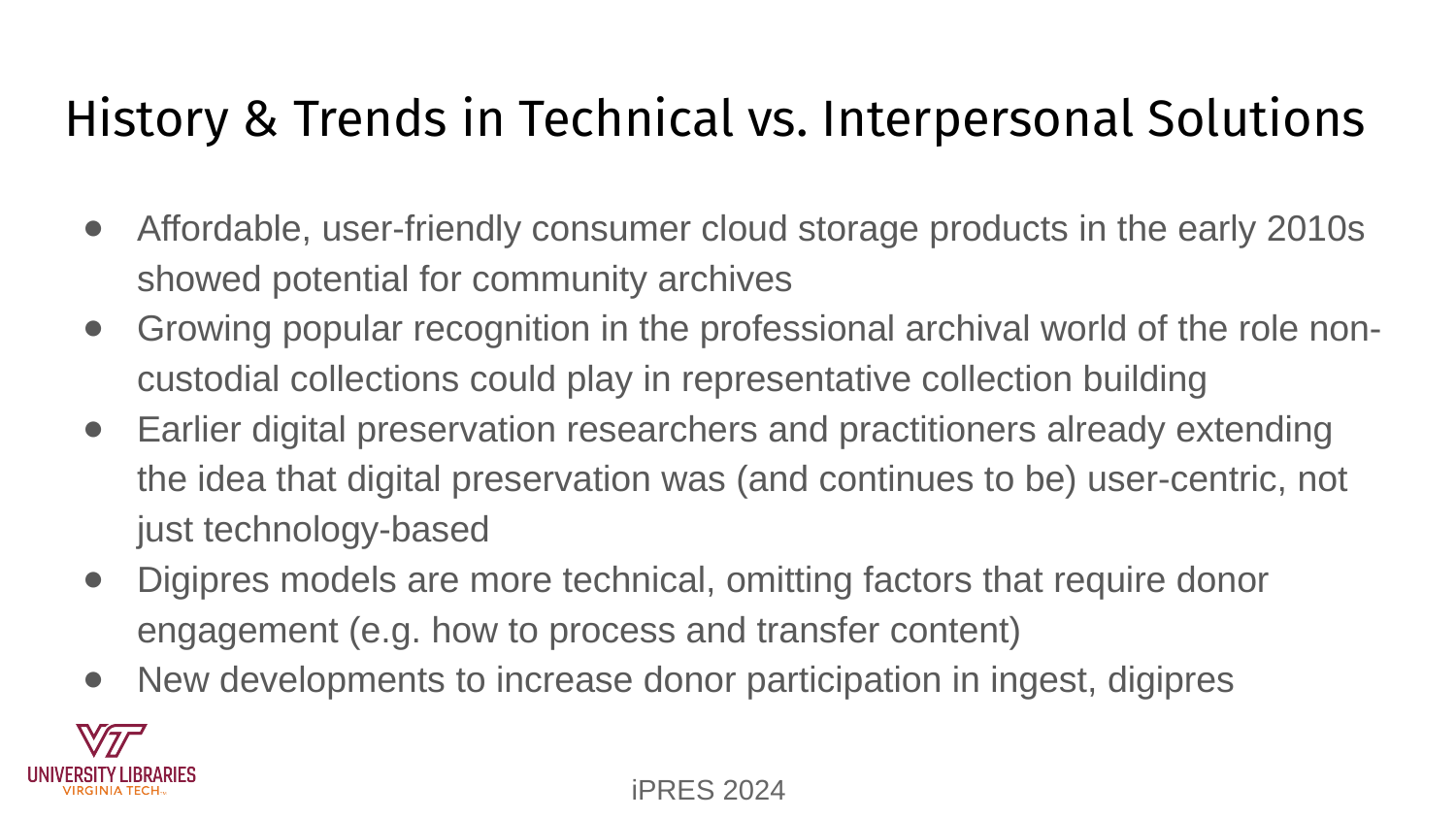

# History & Trends in Technical vs. Interpersonal Solutions
Affordable, user-friendly consumer cloud storage products in the early 2010s showed potential for community archives
Growing popular recognition in the professional archival world of the role non-custodial collections could play in representative collection building
Earlier digital preservation researchers and practitioners already extending the idea that digital preservation was (and continues to be) user-centric, not just technology-based
Digipres models are more technical, omitting factors that require donor engagement (e.g. how to process and transfer content)
New developments to increase donor participation in ingest, digipres